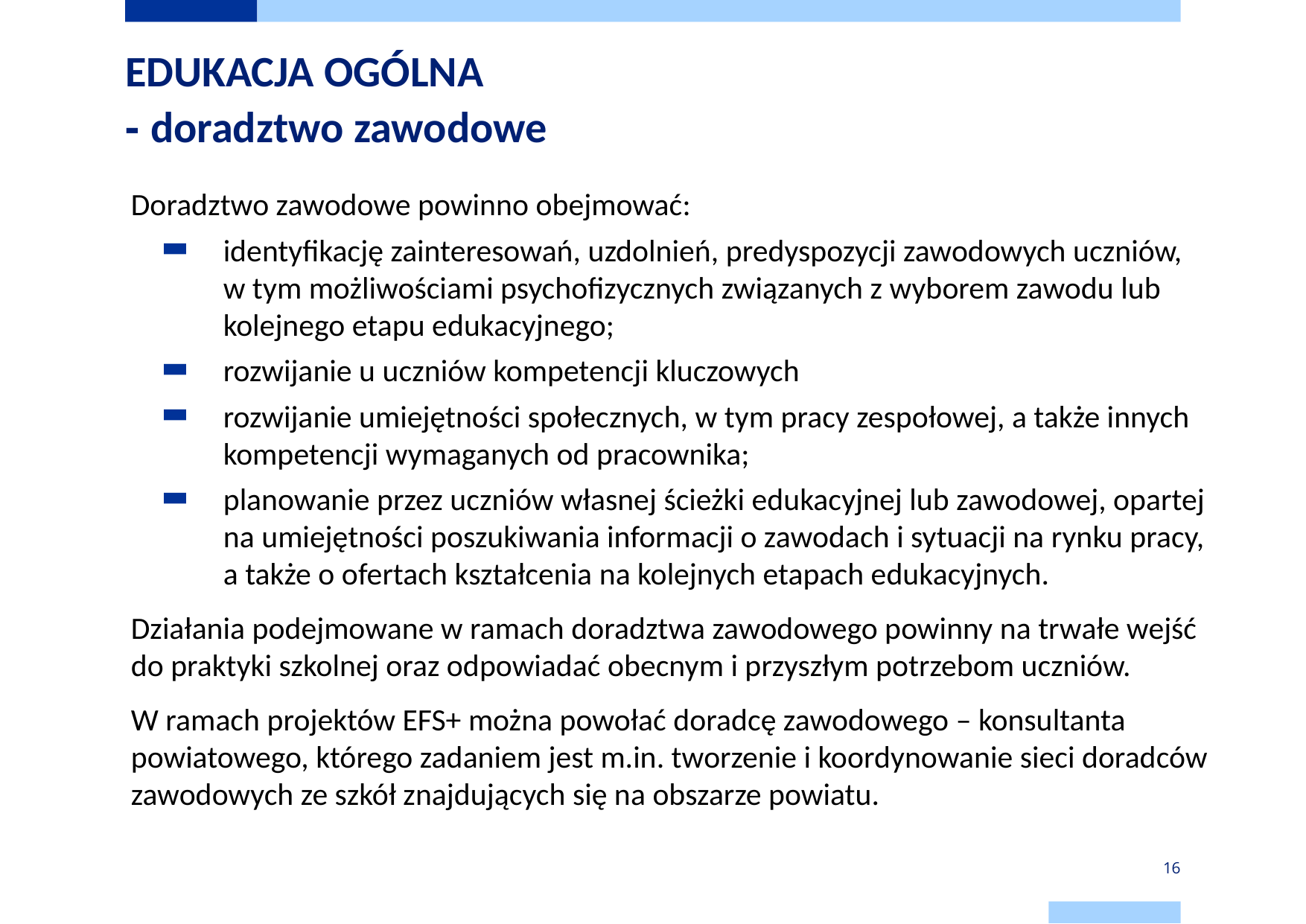

# EDUKACJA OGÓLNA - doradztwo zawodowe
Doradztwo zawodowe powinno obejmować:
identyfikację zainteresowań, uzdolnień, predyspozycji zawodowych uczniów, w tym możliwościami psychofizycznych związanych z wyborem zawodu lub kolejnego etapu edukacyjnego;
rozwijanie u uczniów kompetencji kluczowych
rozwijanie umiejętności społecznych, w tym pracy zespołowej, a także innych kompetencji wymaganych od pracownika;
planowanie przez uczniów własnej ścieżki edukacyjnej lub zawodowej, opartej na umiejętności poszukiwania informacji o zawodach i sytuacji na rynku pracy,
a także o ofertach kształcenia na kolejnych etapach edukacyjnych.
Działania podejmowane w ramach doradztwa zawodowego powinny na trwałe wejść
do praktyki szkolnej oraz odpowiadać obecnym i przyszłym potrzebom uczniów.
W ramach projektów EFS+ można powołać doradcę zawodowego – konsultanta powiatowego, którego zadaniem jest m.in. tworzenie i koordynowanie sieci doradców zawodowych ze szkół znajdujących się na obszarze powiatu.
16